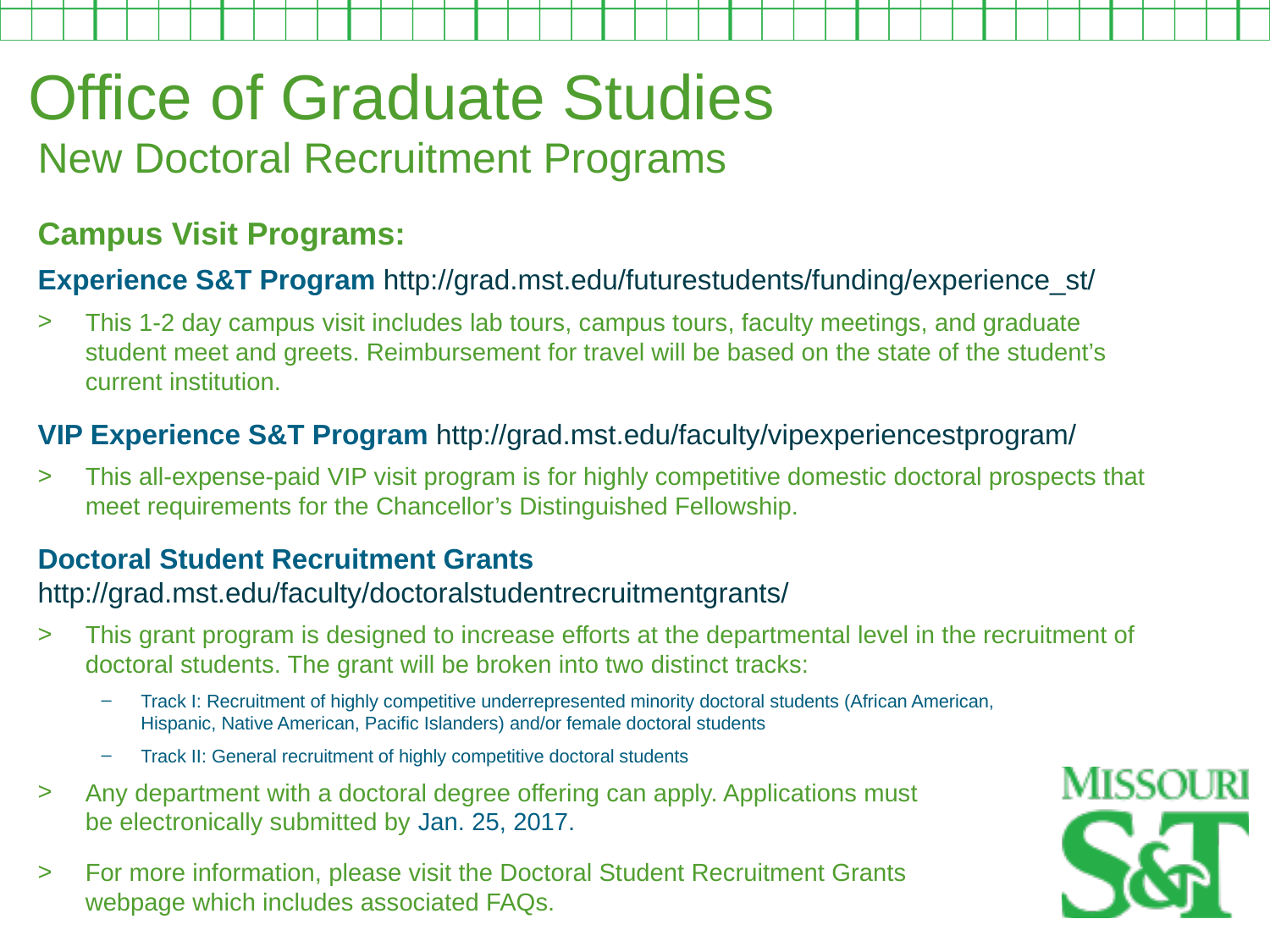

Office of Graduate Studies
New Doctoral Recruitment Programs
Campus Visit Programs:
Experience S&T Program http://grad.mst.edu/futurestudents/funding/experience_st/
This 1-2 day campus visit includes lab tours, campus tours, faculty meetings, and graduate student meet and greets. Reimbursement for travel will be based on the state of the student’s current institution.
VIP Experience S&T Program http://grad.mst.edu/faculty/vipexperiencestprogram/
This all-expense-paid VIP visit program is for highly competitive domestic doctoral prospects that meet requirements for the Chancellor’s Distinguished Fellowship.
Doctoral Student Recruitment Grants http://grad.mst.edu/faculty/doctoralstudentrecruitmentgrants/
This grant program is designed to increase efforts at the departmental level in the recruitment of doctoral students. The grant will be broken into two distinct tracks:
Track I: Recruitment of highly competitive underrepresented minority doctoral students (African American,
Hispanic, Native American, Pacific Islanders) and/or female doctoral students
Track II: General recruitment of highly competitive doctoral students
Any department with a doctoral degree offering can apply. Applications must
be electronically submitted by Jan. 25, 2017.
For more information, please visit the Doctoral Student Recruitment Grants
webpage which includes associated FAQs.